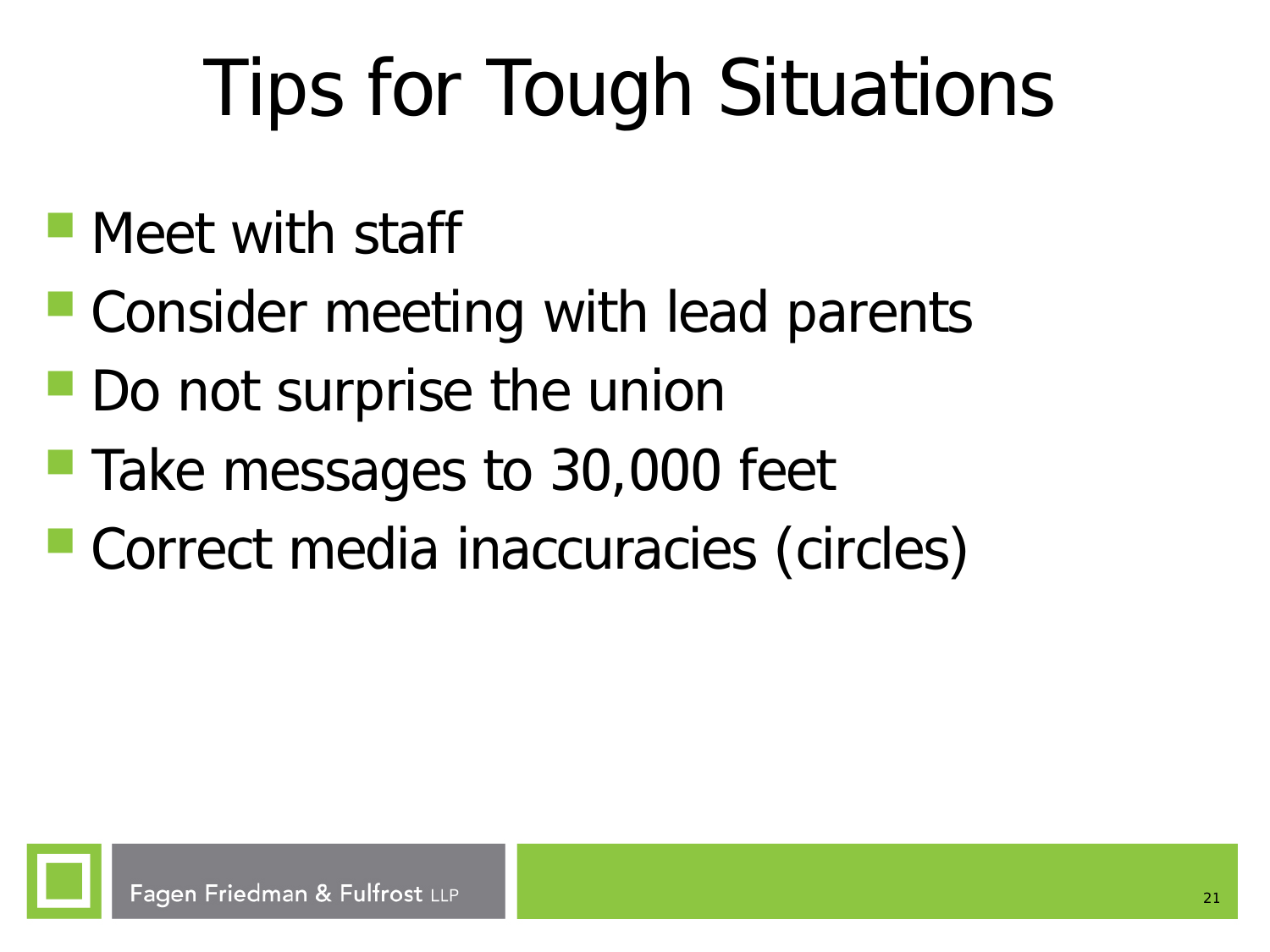

# Tips for Tough Situations
Meet with staff
Consider meeting with lead parents
Do not surprise the union
Take messages to 30,000 feet
Correct media inaccuracies (circles)